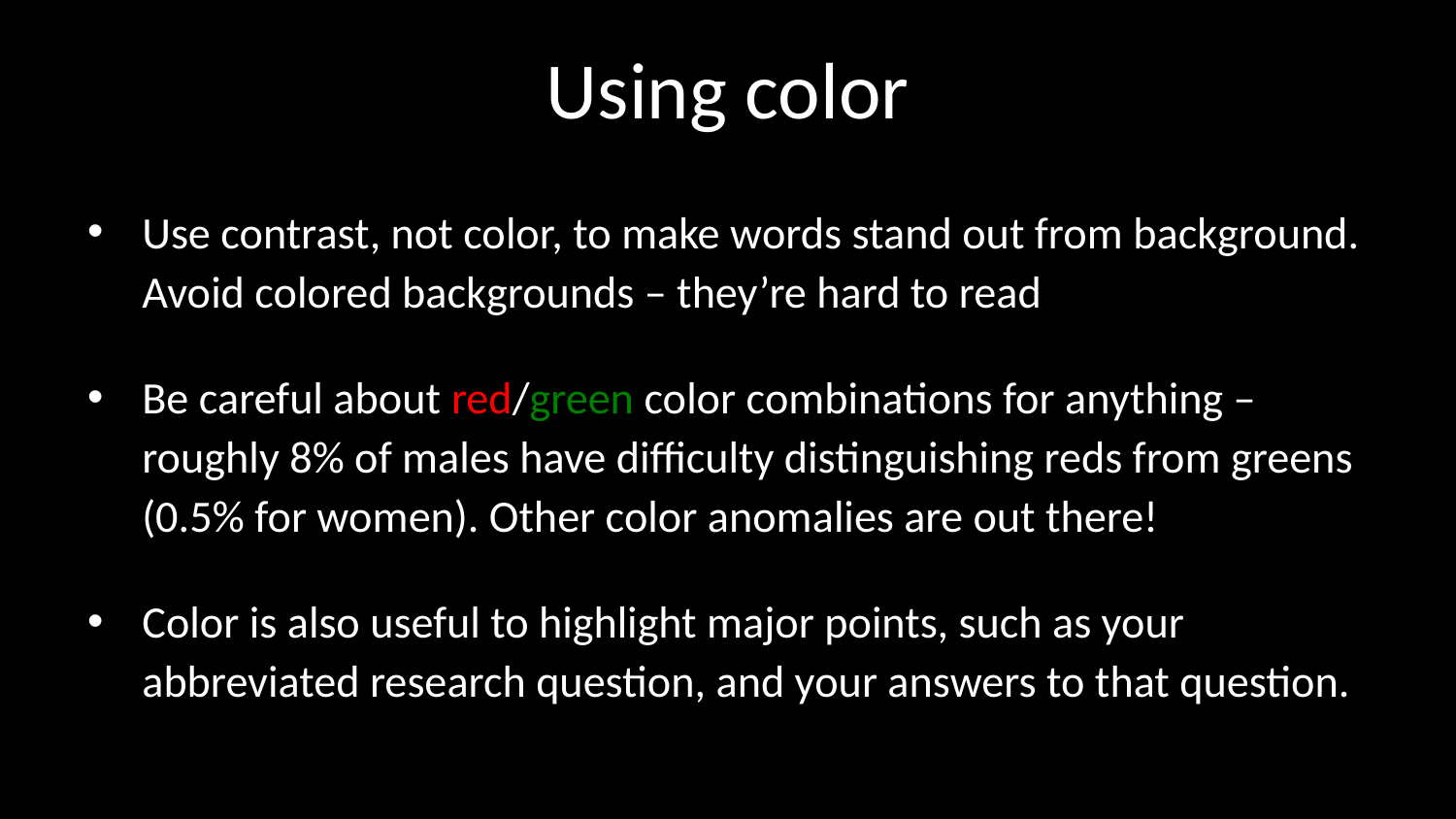

# Using color
Use contrast, not color, to make words stand out from background. Avoid colored backgrounds – they’re hard to read
Be careful about red/green color combinations for anything – roughly 8% of males have difficulty distinguishing reds from greens (0.5% for women). Other color anomalies are out there!
Color is also useful to highlight major points, such as your abbreviated research question, and your answers to that question.